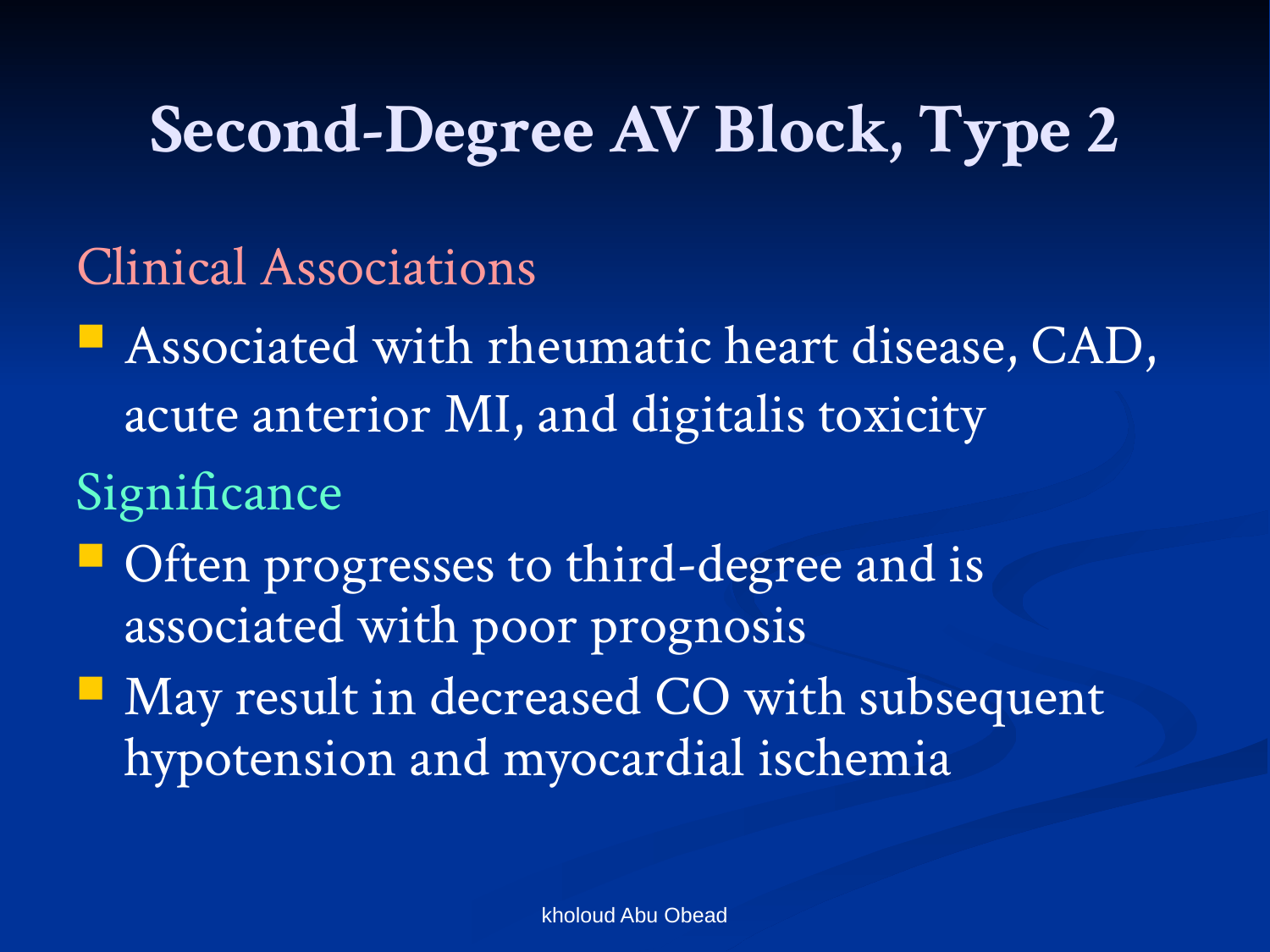

# Second-Degree AV Block, Type 2
Clinical Associations
Associated with rheumatic heart disease, CAD, acute anterior MI, and digitalis toxicity
Significance
Often progresses to third-degree and is associated with poor prognosis
May result in decreased CO with subsequent hypotension and myocardial ischemia
kholoud Abu Obead